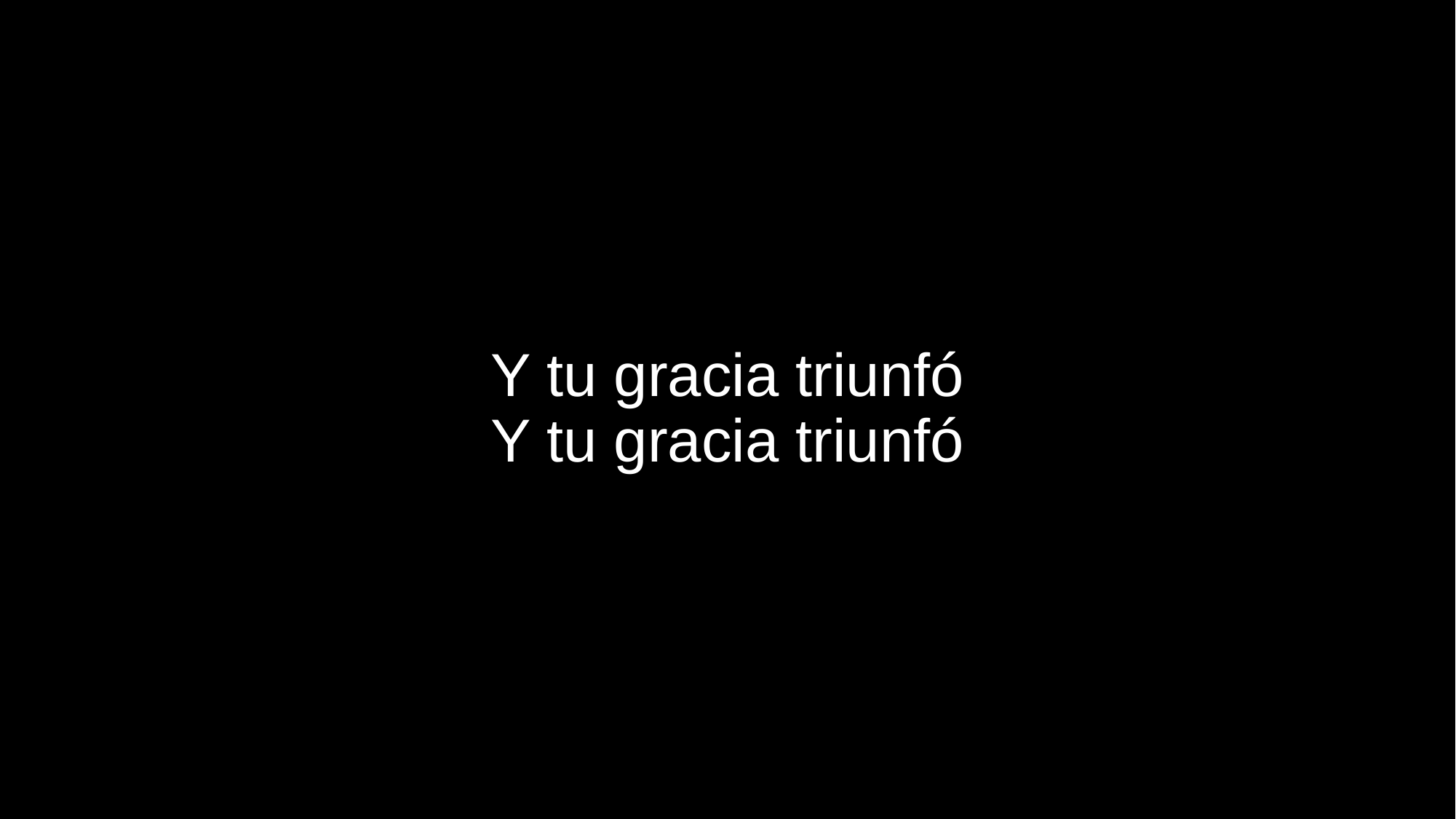

# Y tu gracia triunfó Y tu gracia triunfó